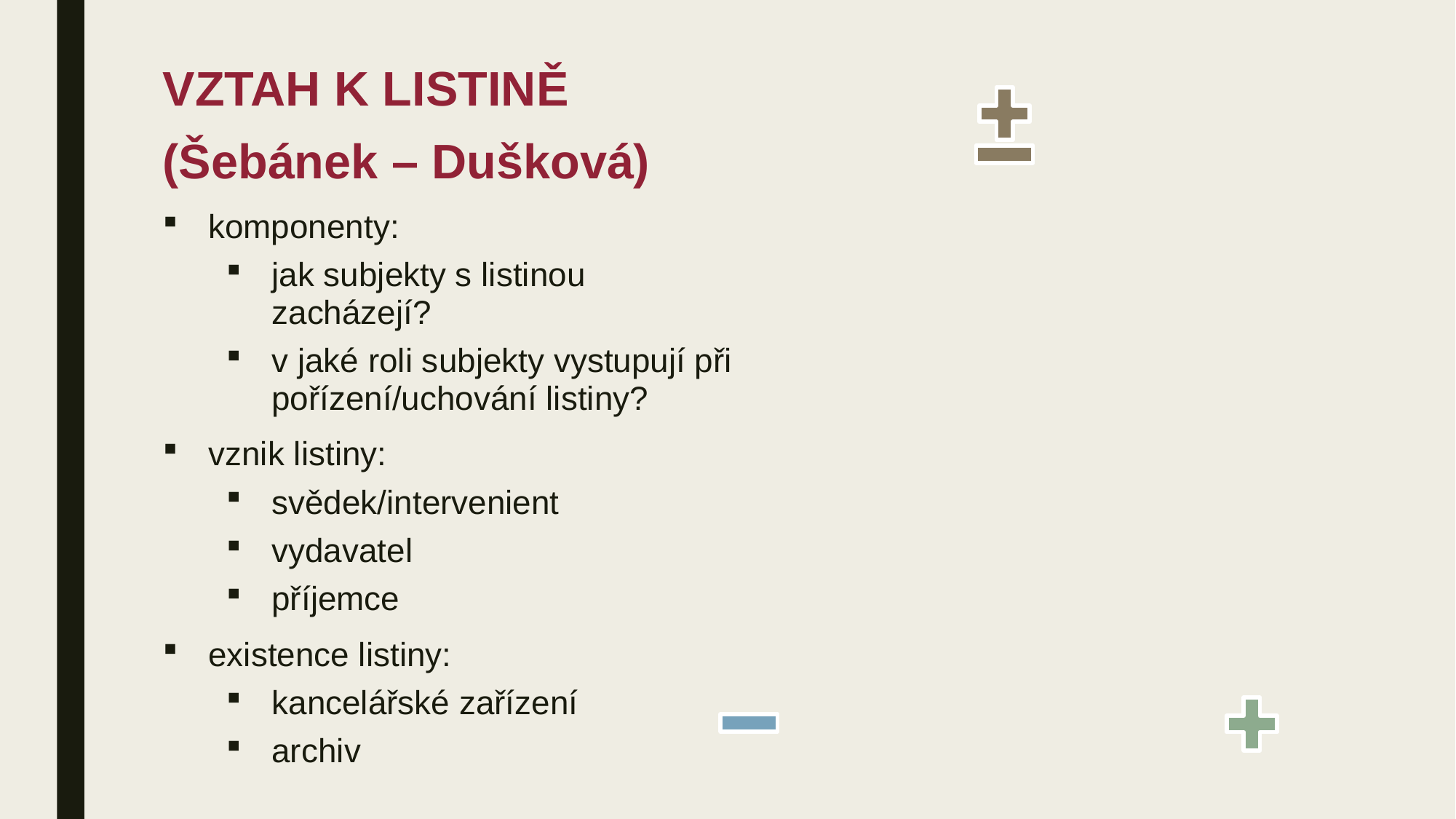

VZTAH K LISTINĚ
(Šebánek – Dušková)
komponenty:
jak subjekty s listinou zacházejí?
v jaké roli subjekty vystupují při pořízení/uchování listiny?
vznik listiny:
svědek/intervenient
vydavatel
příjemce
existence listiny:
kancelářské zařízení
archiv